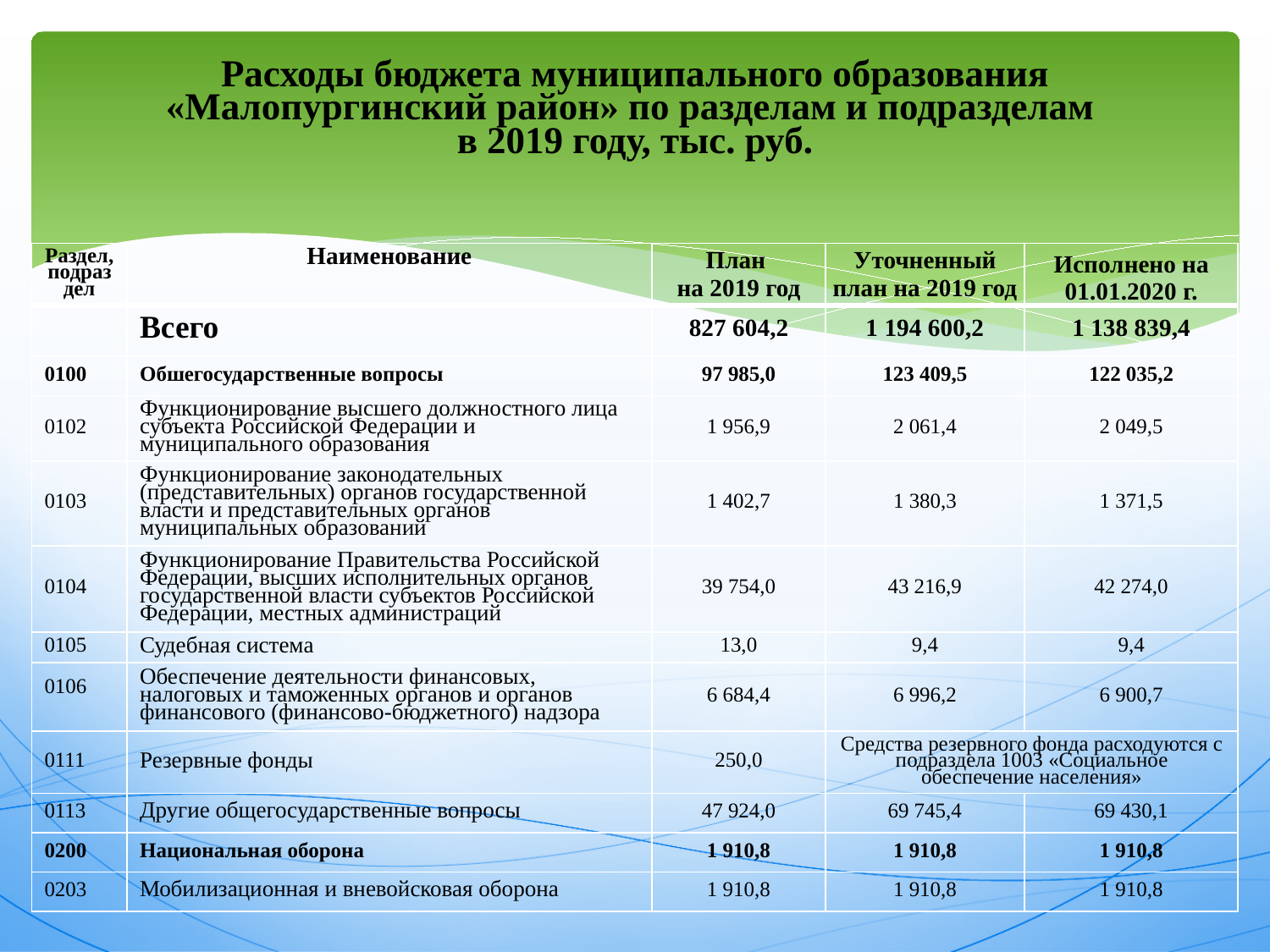

# Расходы бюджета муниципального образования «Малопургинский район» по разделам и подразделам в 2019 году, тыс. руб.
| Раздел, подраздел | Наименование | План на 2019 год | Уточненный план на 2019 год | Исполнено на 01.01.2020 г. |
| --- | --- | --- | --- | --- |
|  | Всего | 827 604,2 | 1 194 600,2 | 1 138 839,4 |
| 0100 | Обшегосударственные вопросы | 97 985,0 | 123 409,5 | 122 035,2 |
| 0102 | Функционирование высшего должностного лица субъекта Российской Федерации и муниципального образования | 1 956,9 | 2 061,4 | 2 049,5 |
| 0103 | Функционирование законодательных (представительных) органов государственной власти и представительных органов муниципальных образований | 1 402,7 | 1 380,3 | 1 371,5 |
| 0104 | Функционирование Правительства Российской Федерации, высших исполнительных органов государственной власти субъектов Российской Федерации, местных администраций | 39 754,0 | 43 216,9 | 42 274,0 |
| 0105 | Судебная система | 13,0 | 9,4 | 9,4 |
| 0106 | Обеспечение деятельности финансовых, налоговых и таможенных органов и органов финансового (финансово-бюджетного) надзора | 6 684,4 | 6 996,2 | 6 900,7 |
| 0111 | Резервные фонды | 250,0 | Средства резервного фонда расходуются с подраздела 1003 «Социальное обеспечение населения» |  |
| 0113 | Другие общегосударственные вопросы | 47 924,0 | 69 745,4 | 69 430,1 |
| 0200 | Национальная оборона | 1 910,8 | 1 910,8 | 1 910,8 |
| 0203 | Мобилизационная и вневойсковая оборона | 1 910,8 | 1 910,8 | 1 910,8 |